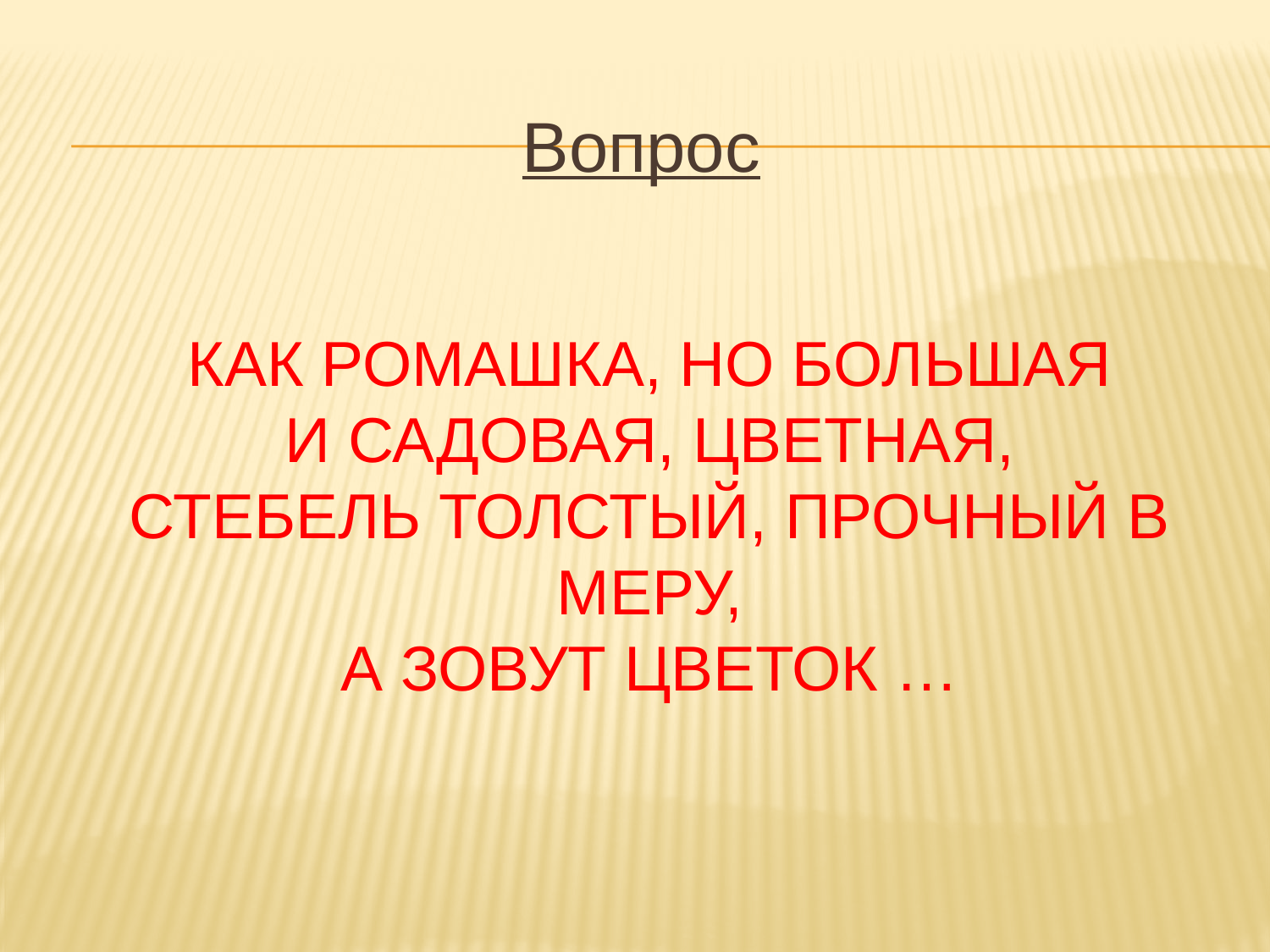

Вопрос
# Как ромашка, но большая И садовая, цветная, Стебель толстый, прочный в меру, А зовут цветок …